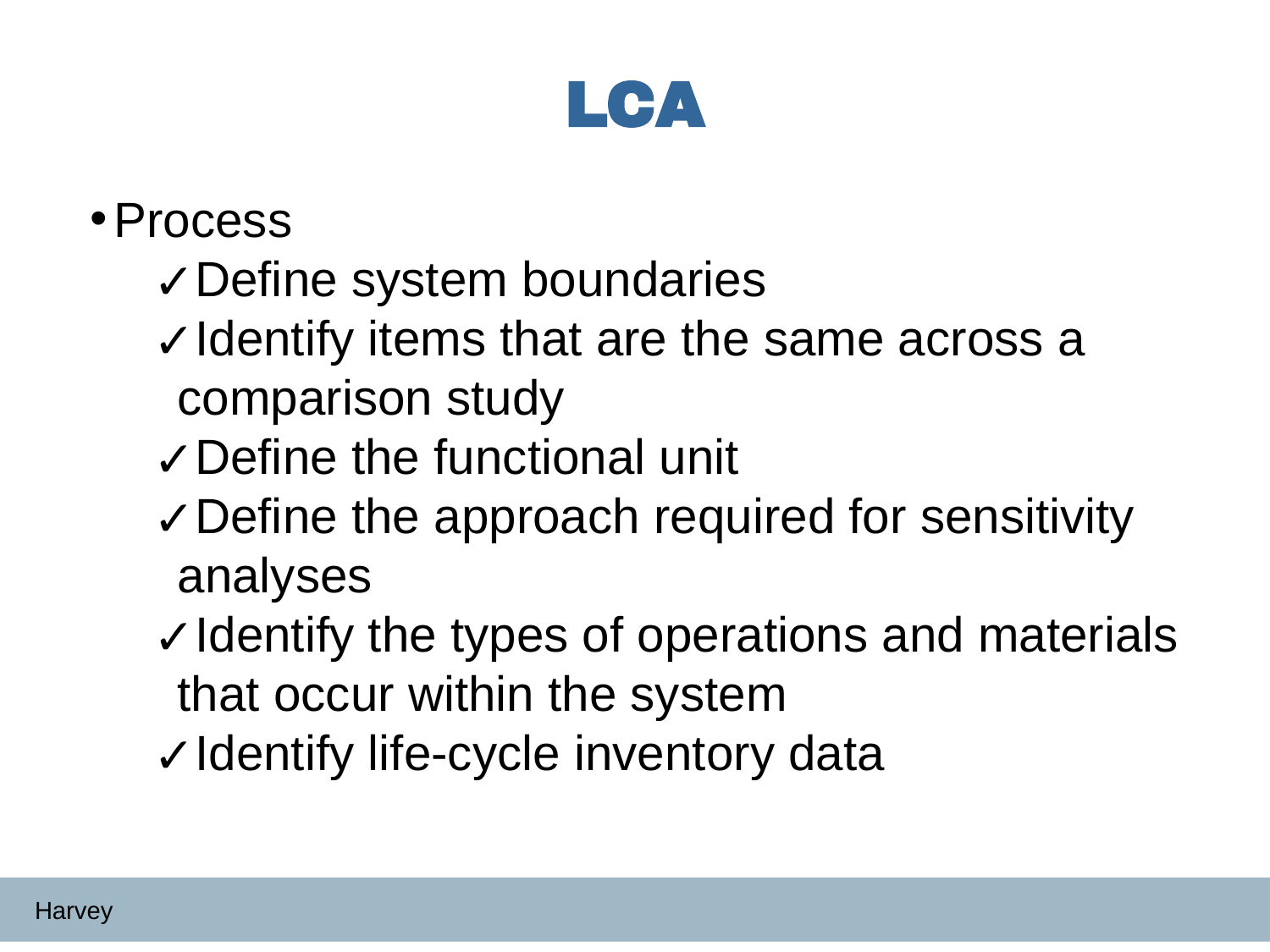

# LCA
Process
Define system boundaries
Identify items that are the same across a comparison study
Define the functional unit
Define the approach required for sensitivity analyses
Identify the types of operations and materials that occur within the system
Identify life-cycle inventory data

Harvey